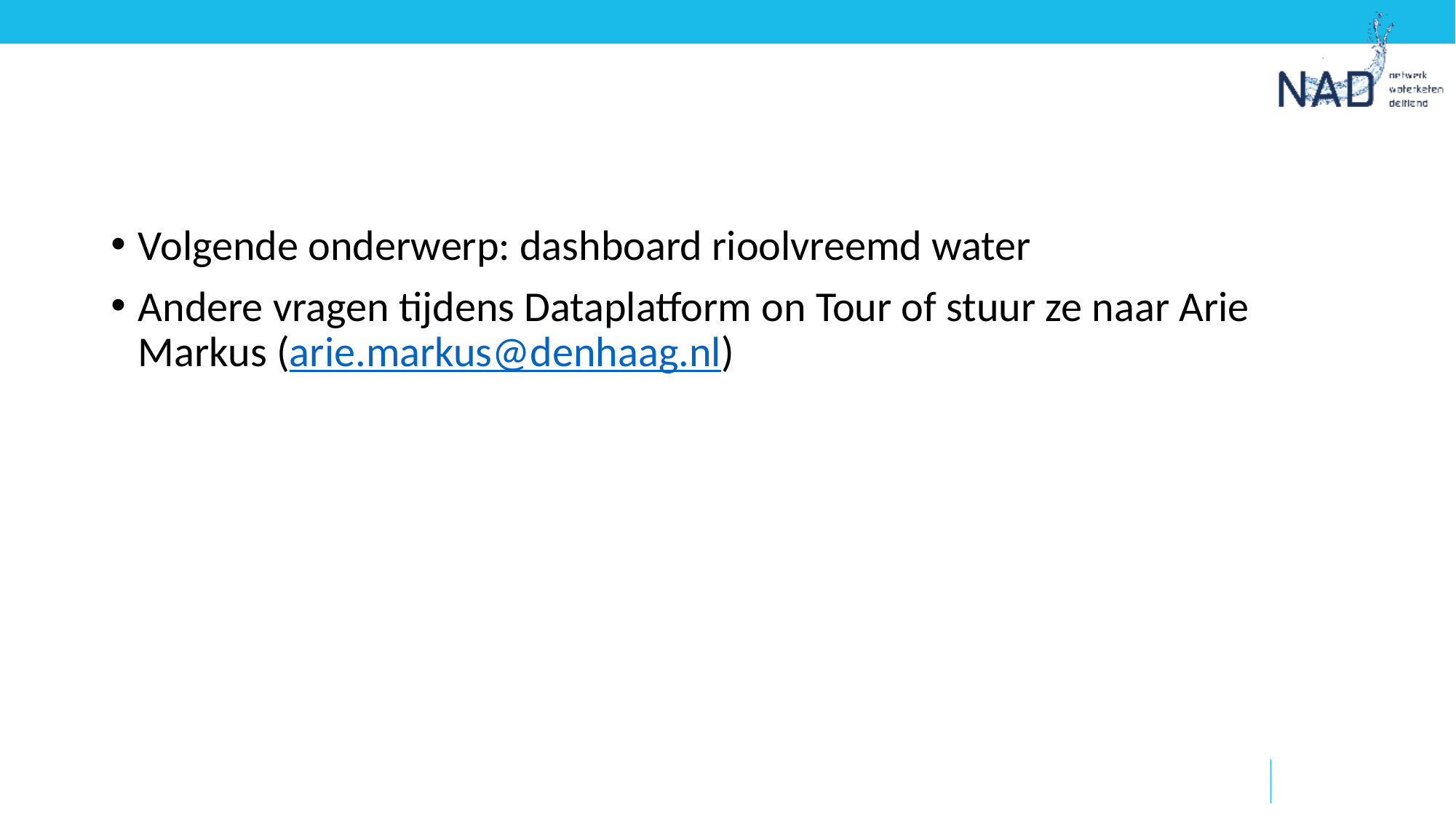

#
Volgende onderwerp: dashboard rioolvreemd water
Andere vragen tijdens Dataplatform on Tour of stuur ze naar Arie Markus (arie.markus@denhaag.nl)